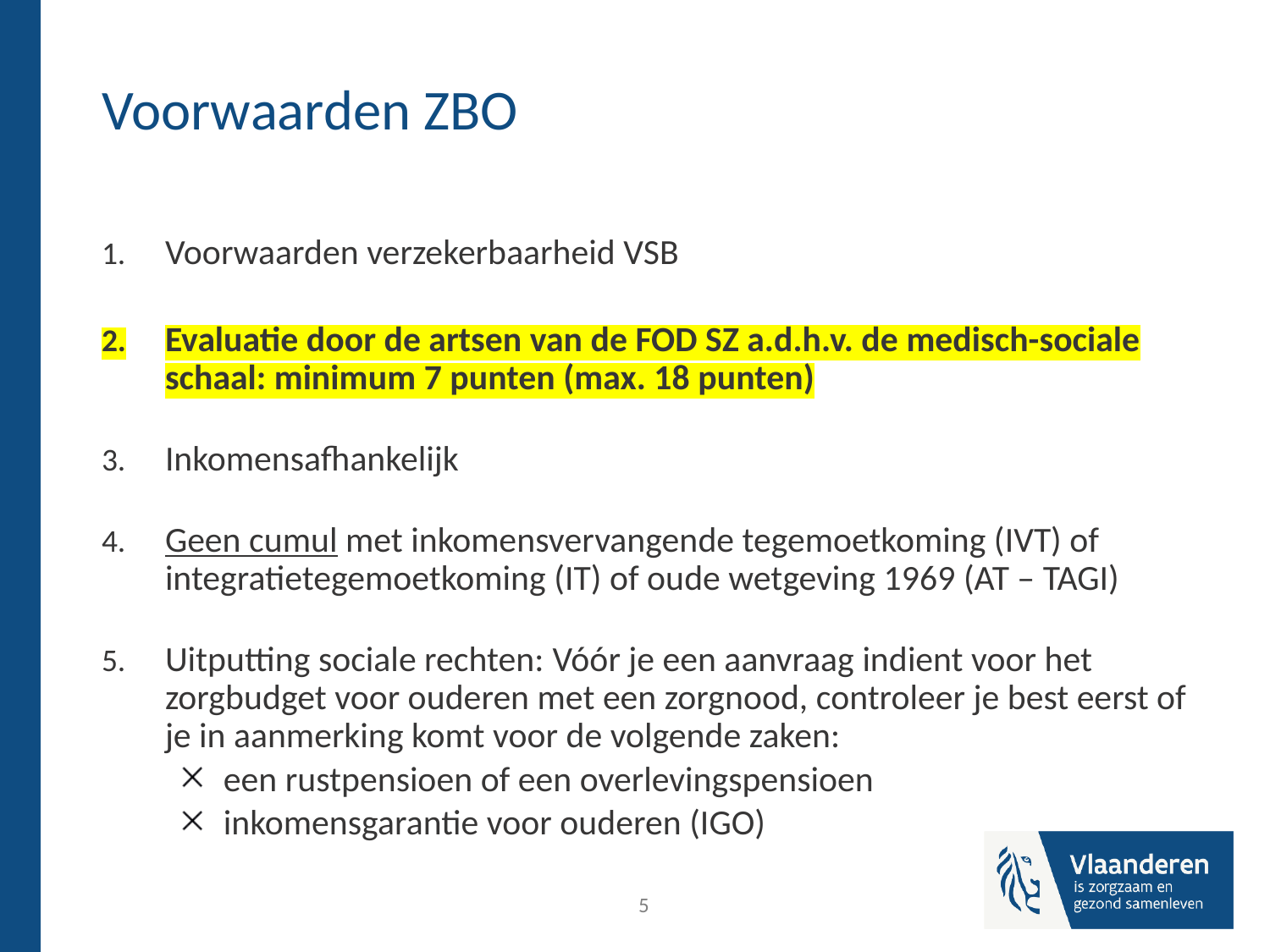

# Voorwaarden ZBO
Voorwaarden verzekerbaarheid VSB

Evaluatie door de artsen van de FOD SZ a.d.h.v. de medisch-sociale schaal: minimum 7 punten (max. 18 punten)
Inkomensafhankelijk
Geen cumul met inkomensvervangende tegemoetkoming (IVT) of integratietegemoetkoming (IT) of oude wetgeving 1969 (AT – TAGI)
Uitputting sociale rechten: Vóór je een aanvraag indient voor het zorgbudget voor ouderen met een zorgnood, controleer je best eerst of je in aanmerking komt voor de volgende zaken:
een rustpensioen of een overlevingspensioen
inkomensgarantie voor ouderen (IGO)